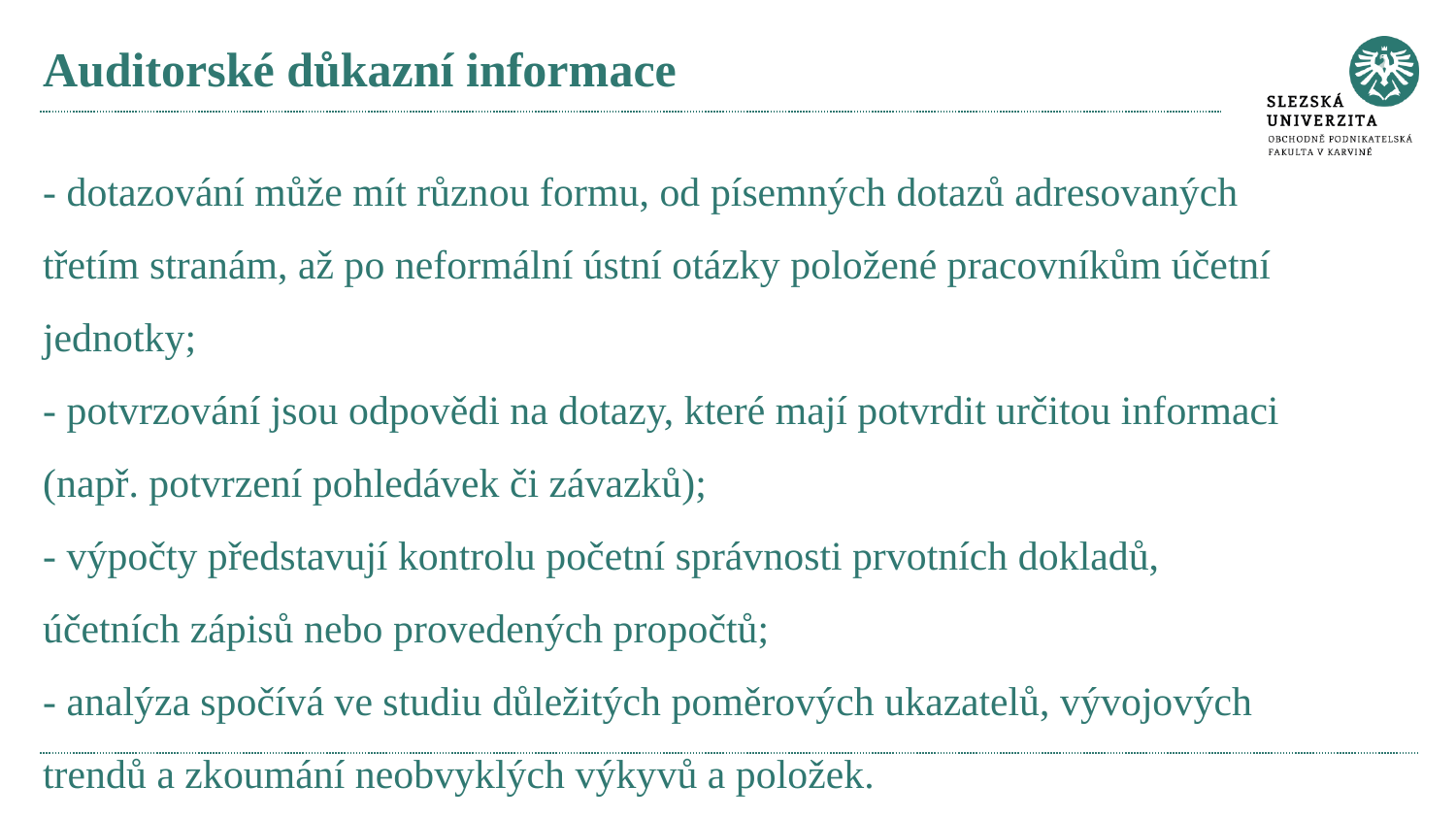

# Auditorské důkazní informace
- dotazování může mít různou formu, od písemných dotazů adresovaných třetím stranám, až po neformální ústní otázky položené pracovníkům účetní jednotky;
- potvrzování jsou odpovědi na dotazy, které mají potvrdit určitou informaci (např. potvrzení pohledávek či závazků);
- výpočty představují kontrolu početní správnosti prvotních dokladů, účetních zápisů nebo provedených propočtů;
- analýza spočívá ve studiu důležitých poměrových ukazatelů, vývojových trendů a zkoumání neobvyklých výkyvů a položek.